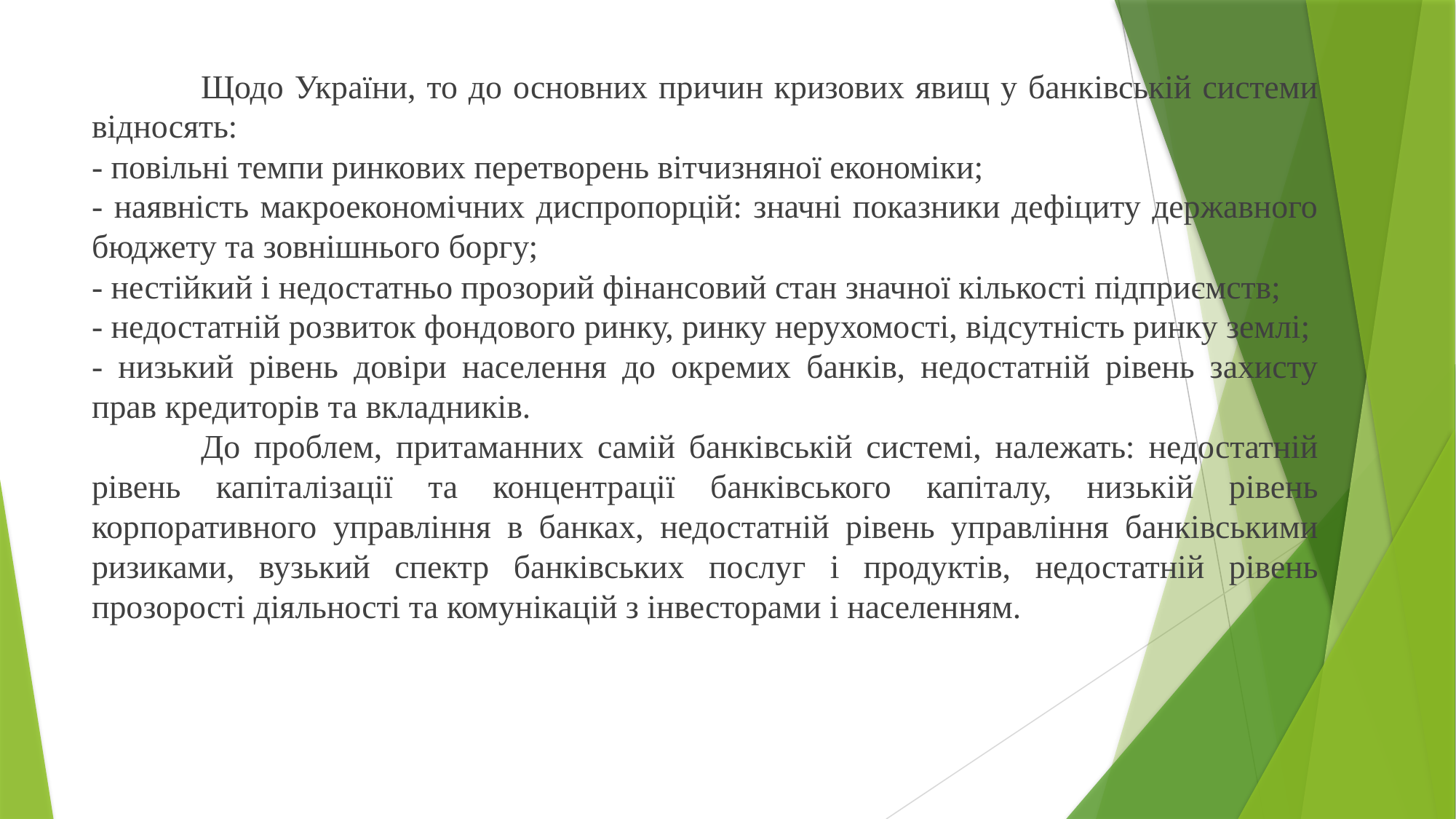

Щодо України, то до основних причин кризових явищ у банківській системи відносять:
- повільні темпи ринкових перетворень вітчизняної економіки;
- наявність макроекономічних диспропорцій: значні показники дефіциту державного бюджету та зовнішнього боргу;
- нестійкий і недостатньо прозорий фінансовий стан значної кількості підприємств;
- недостатній розвиток фондового ринку, ринку нерухомості, відсутність ринку землі;
- низький рівень довіри населення до окремих банків, недостатній рівень захисту прав кредиторів та вкладників.
	До проблем, притаманних самій банківській системі, належать: недостатній рівень капіталізації та концентрації банківського капіталу, низькій рівень корпоративного управління в банках, недостатній рівень управління банківськими ризиками, вузький спектр банківських послуг і продуктів, недостатній рівень прозорості діяльності та комунікацій з інвесторами і населенням.